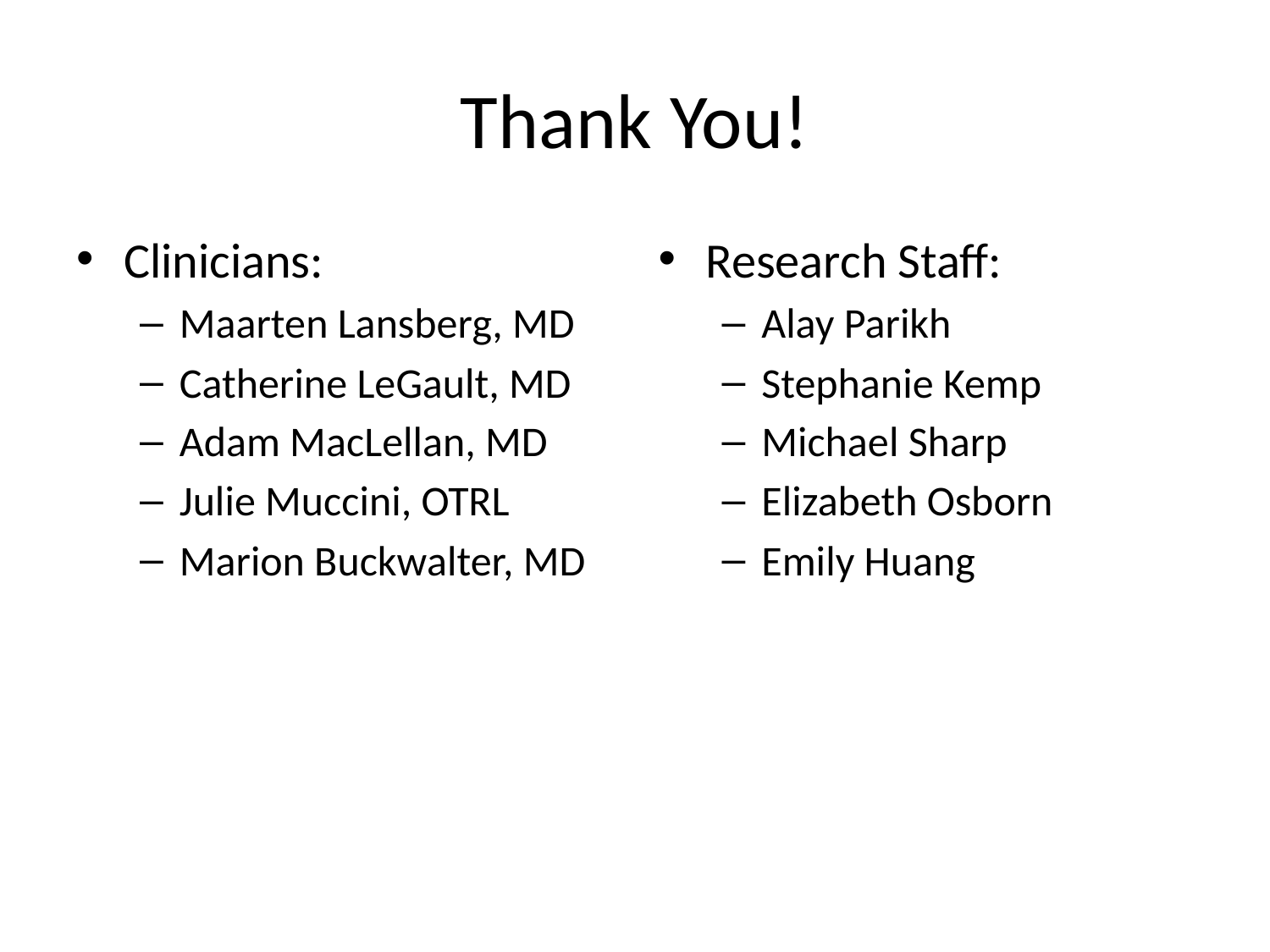

# Thank You!
Clinicians:
Maarten Lansberg, MD
Catherine LeGault, MD
Adam MacLellan, MD
Julie Muccini, OTRL
Marion Buckwalter, MD

Research Staff:
Alay Parikh
Stephanie Kemp
Michael Sharp
Elizabeth Osborn
Emily Huang